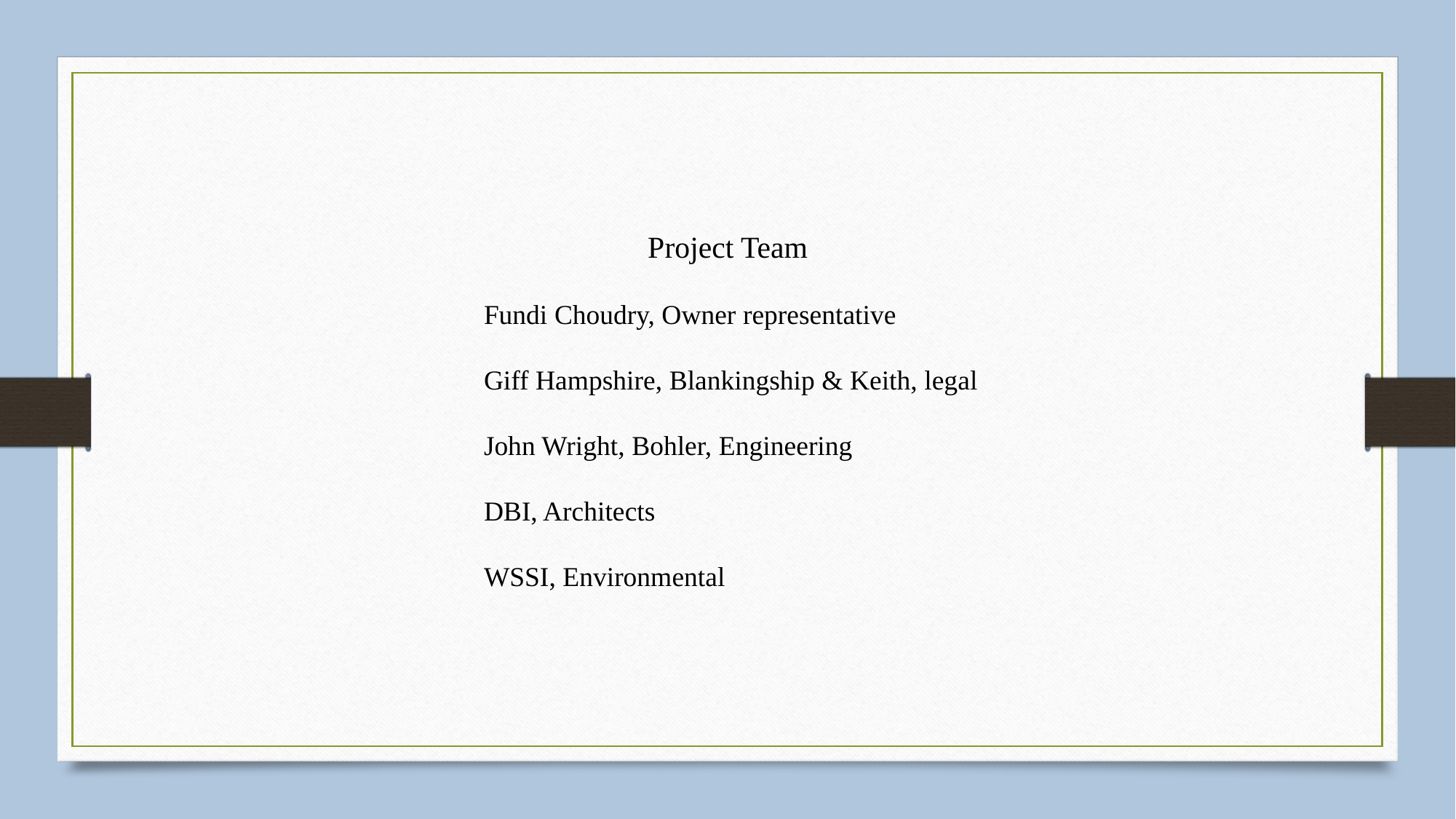

Project Team

	Fundi Choudry, Owner representative

	Giff Hampshire, Blankingship & Keith, legal

	John Wright, Bohler, Engineering

	DBI, Architects

	WSSI, Environmental